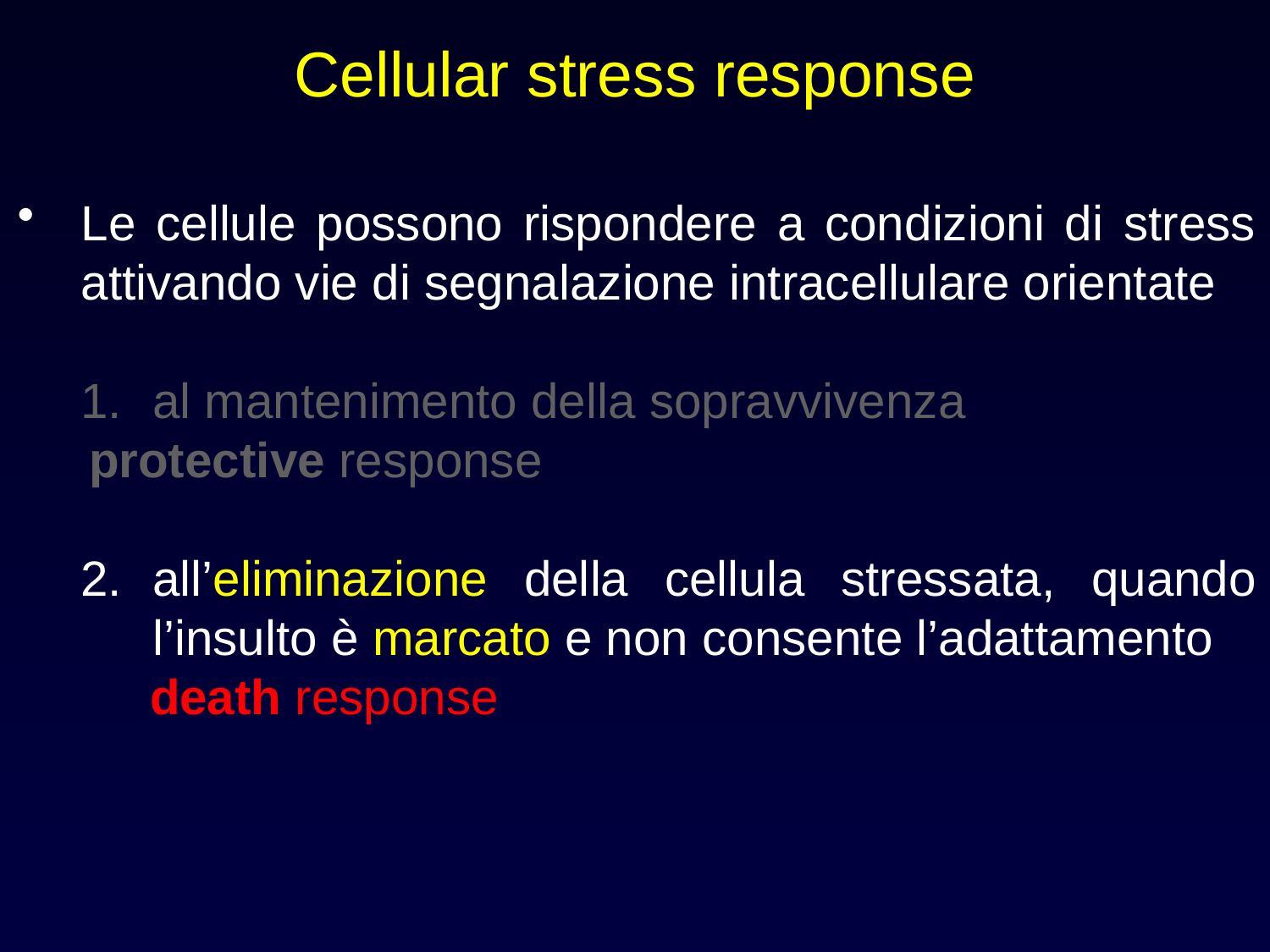

Cellular stress response
Le cellule possono rispondere a condizioni di stress attivando vie di segnalazione intracellulare orientate

al mantenimento della sopravvivenza
	protective response

all’eliminazione della cellula stressata, quando l’insulto è marcato e non consente l’adattamento
     death response